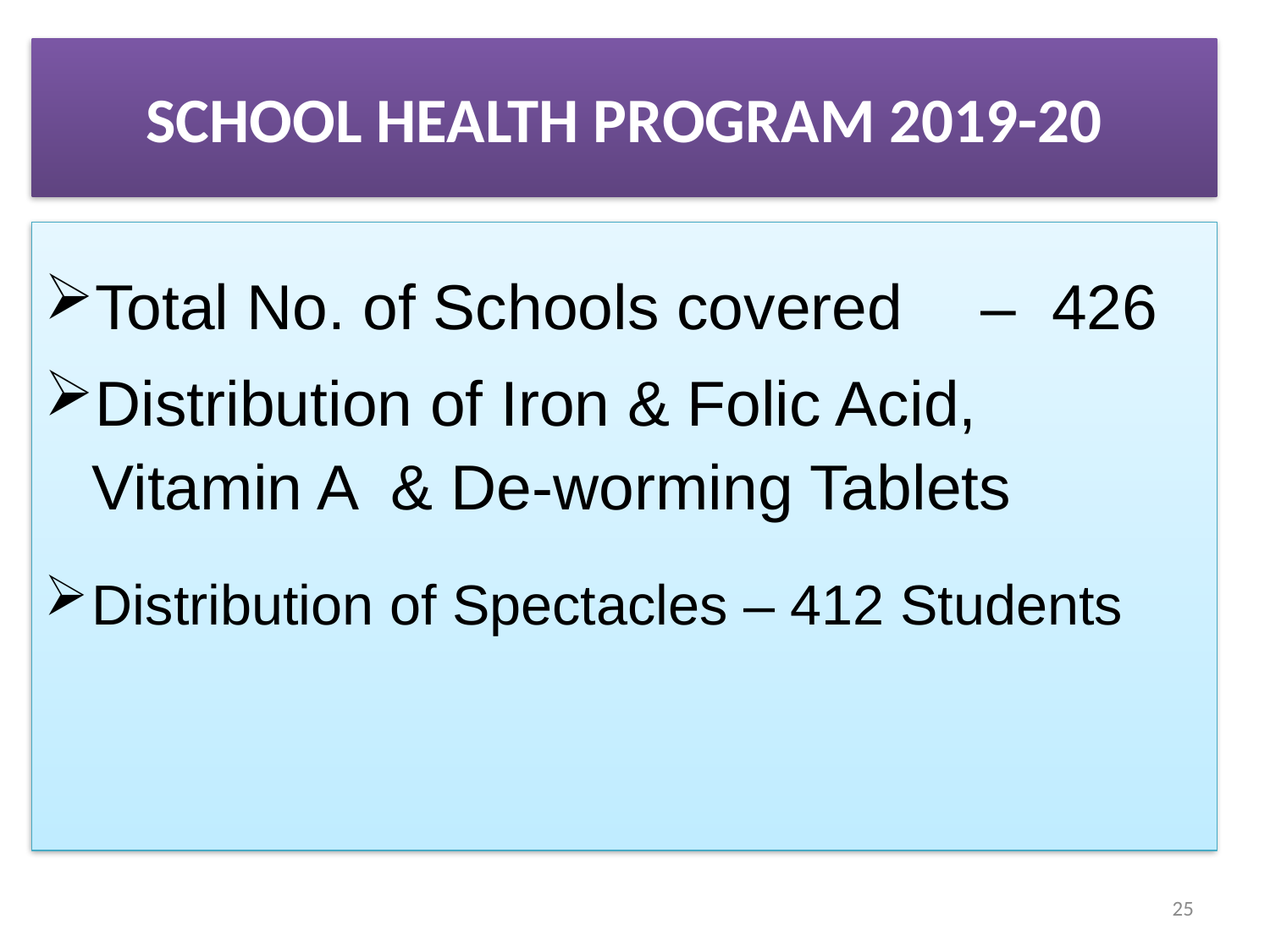

# SCHOOL HEALTH PROGRAM 2019-20
Total No. of Schools covered 	–  426
Distribution of Iron & Folic Acid, Vitamin A  & De-worming Tablets
Distribution of Spectacles – 412 Students

25